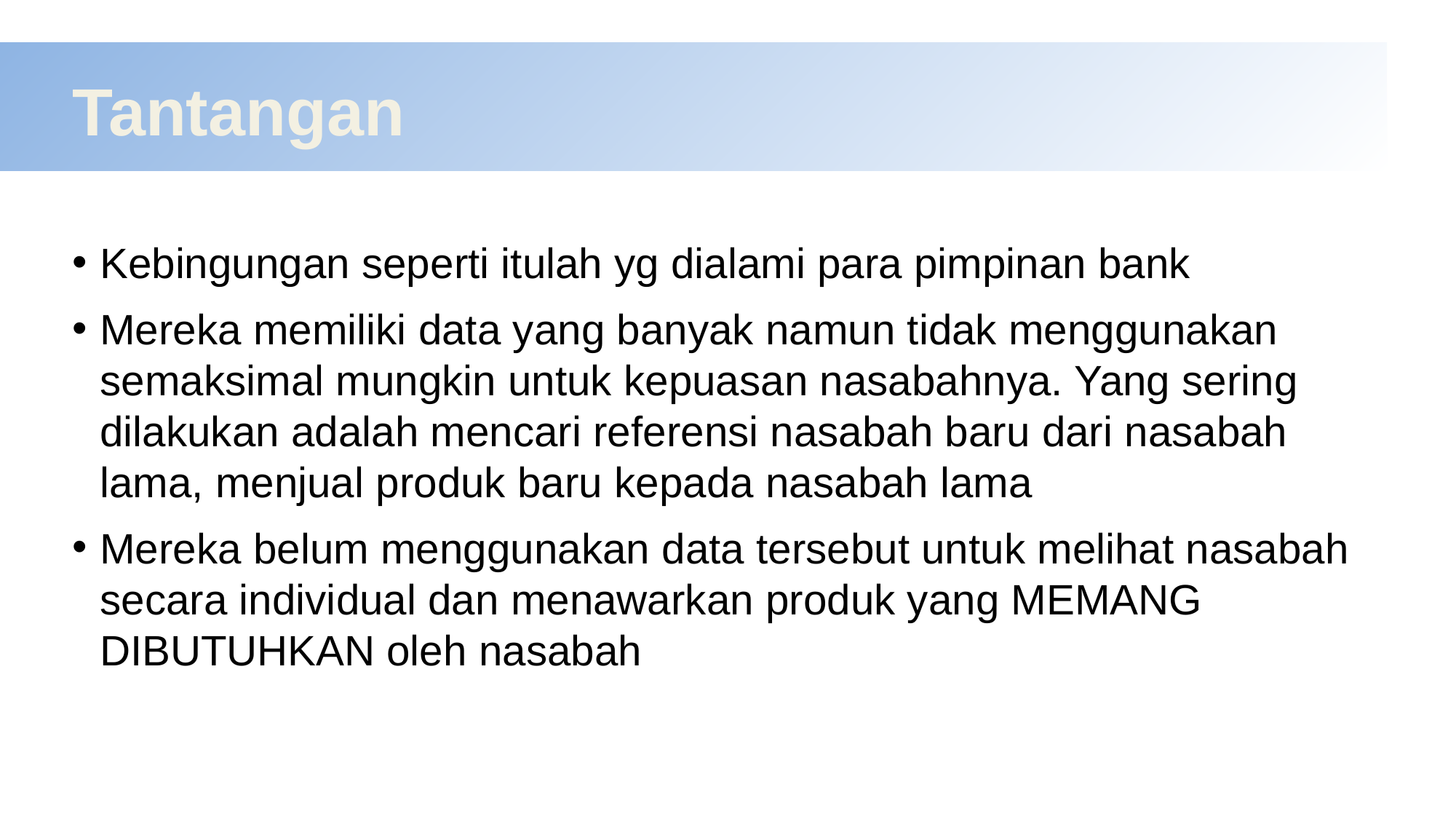

# Tantangan
Kebingungan seperti itulah yg dialami para pimpinan bank
Mereka memiliki data yang banyak namun tidak menggunakan semaksimal mungkin untuk kepuasan nasabahnya. Yang sering dilakukan adalah mencari referensi nasabah baru dari nasabah lama, menjual produk baru kepada nasabah lama
Mereka belum menggunakan data tersebut untuk melihat nasabah secara individual dan menawarkan produk yang MEMANG DIBUTUHKAN oleh nasabah